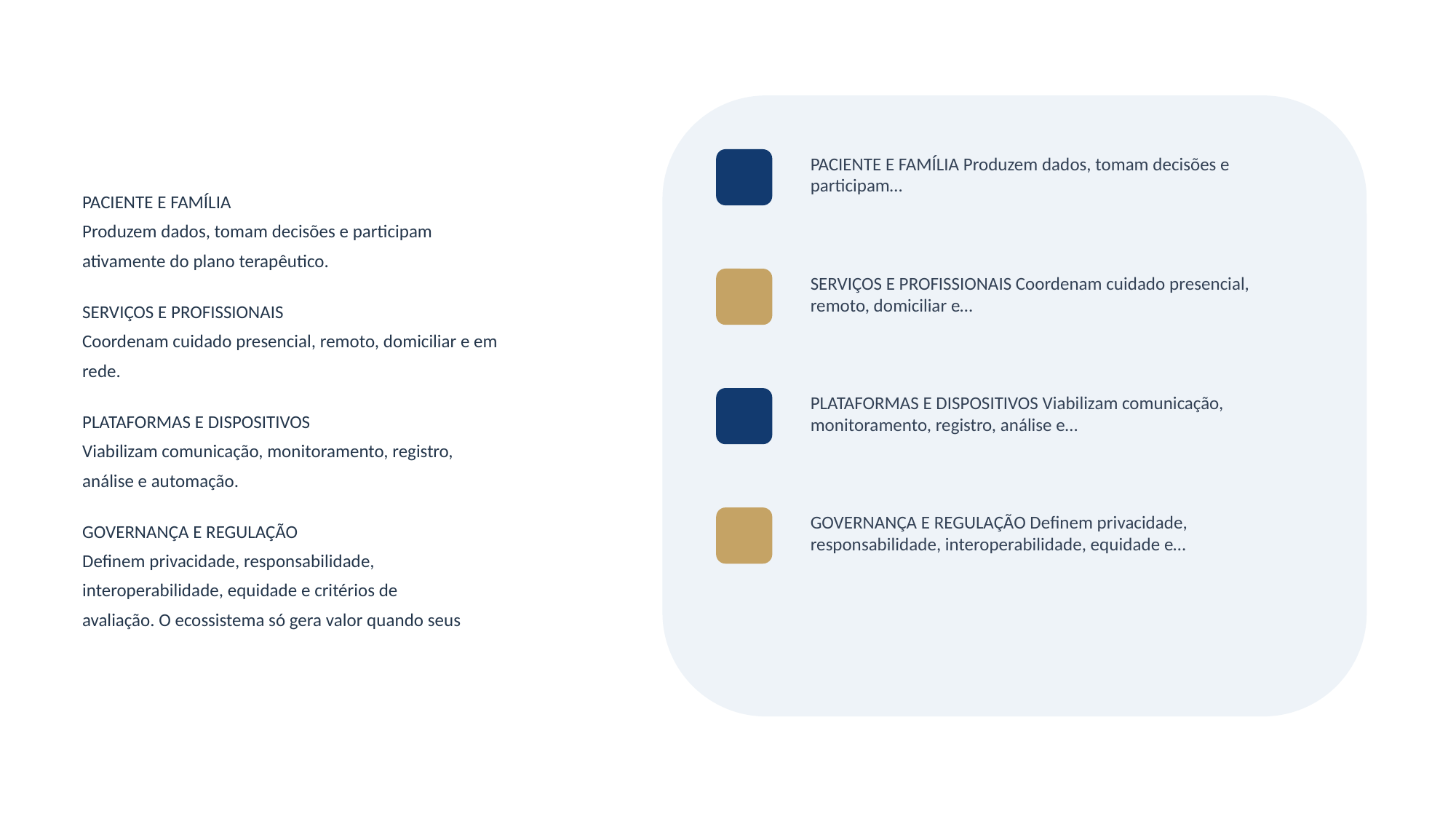

PACIENTE E FAMÍLIA Produzem dados, tomam decisões e participam…

PACIENTE E FAMÍLIA
Produzem dados, tomam decisões e participam
ativamente do plano terapêutico.

SERVIÇOS E PROFISSIONAIS
Coordenam cuidado presencial, remoto, domiciliar e em
rede.

PLATAFORMAS E DISPOSITIVOS
Viabilizam comunicação, monitoramento, registro,
análise e automação.

GOVERNANÇA E REGULAÇÃO
Definem privacidade, responsabilidade,
interoperabilidade, equidade e critérios de
avaliação. O ecossistema só gera valor quando seus
SERVIÇOS E PROFISSIONAIS Coordenam cuidado presencial, remoto, domiciliar e…

PLATAFORMAS E DISPOSITIVOS Viabilizam comunicação, monitoramento, registro, análise e…

GOVERNANÇA E REGULAÇÃO Definem privacidade, responsabilidade, interoperabilidade, equidade e…